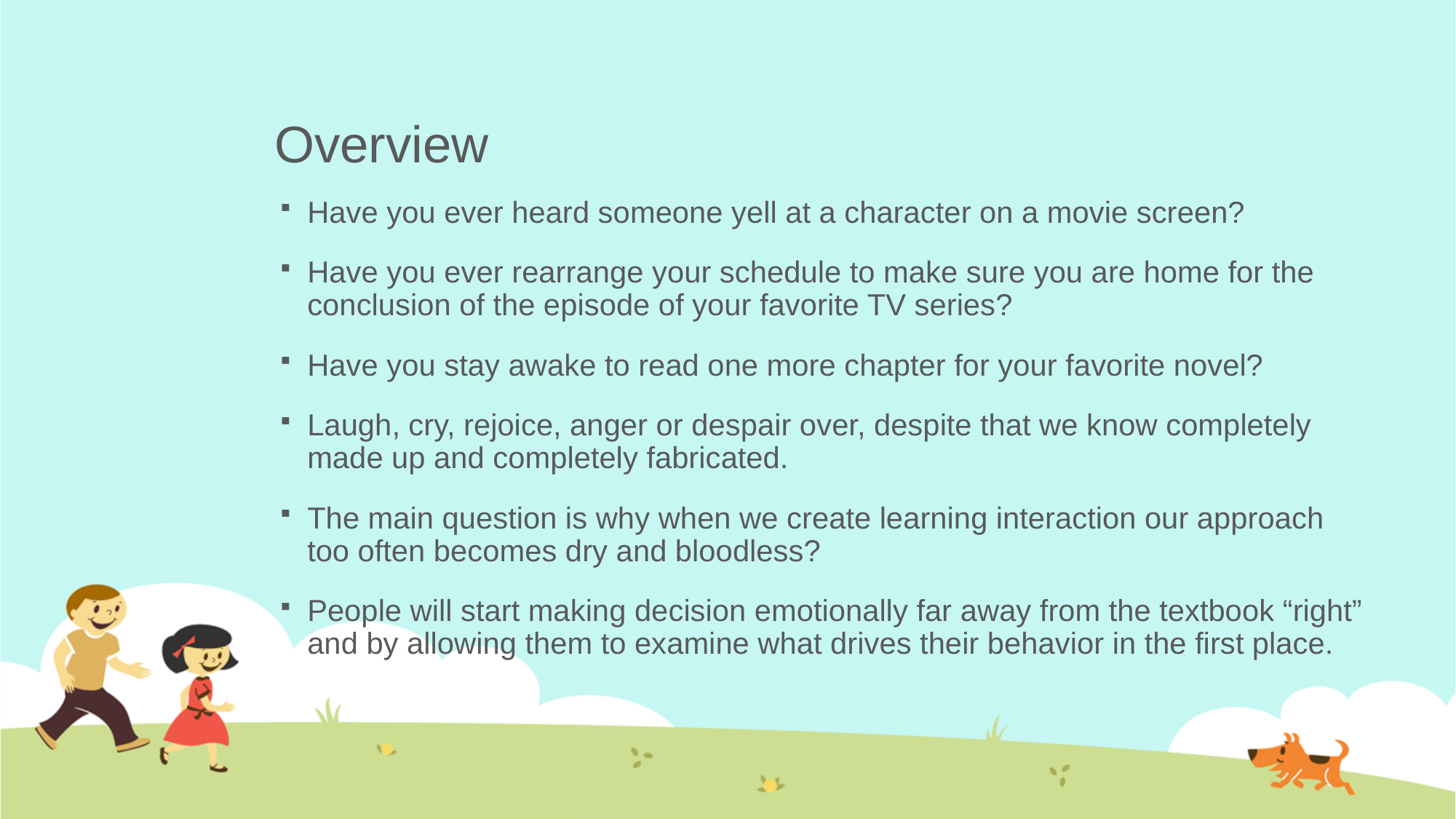

# Overview
Have you ever heard someone yell at a character on a movie screen?
Have you ever rearrange your schedule to make sure you are home for the conclusion of the episode of your favorite TV series?
Have you stay awake to read one more chapter for your favorite novel?
Laugh, cry, rejoice, anger or despair over, despite that we know completely made up and completely fabricated.
The main question is why when we create learning interaction our approach too often becomes dry and bloodless?
People will start making decision emotionally far away from the textbook “right” and by allowing them to examine what drives their behavior in the first place.